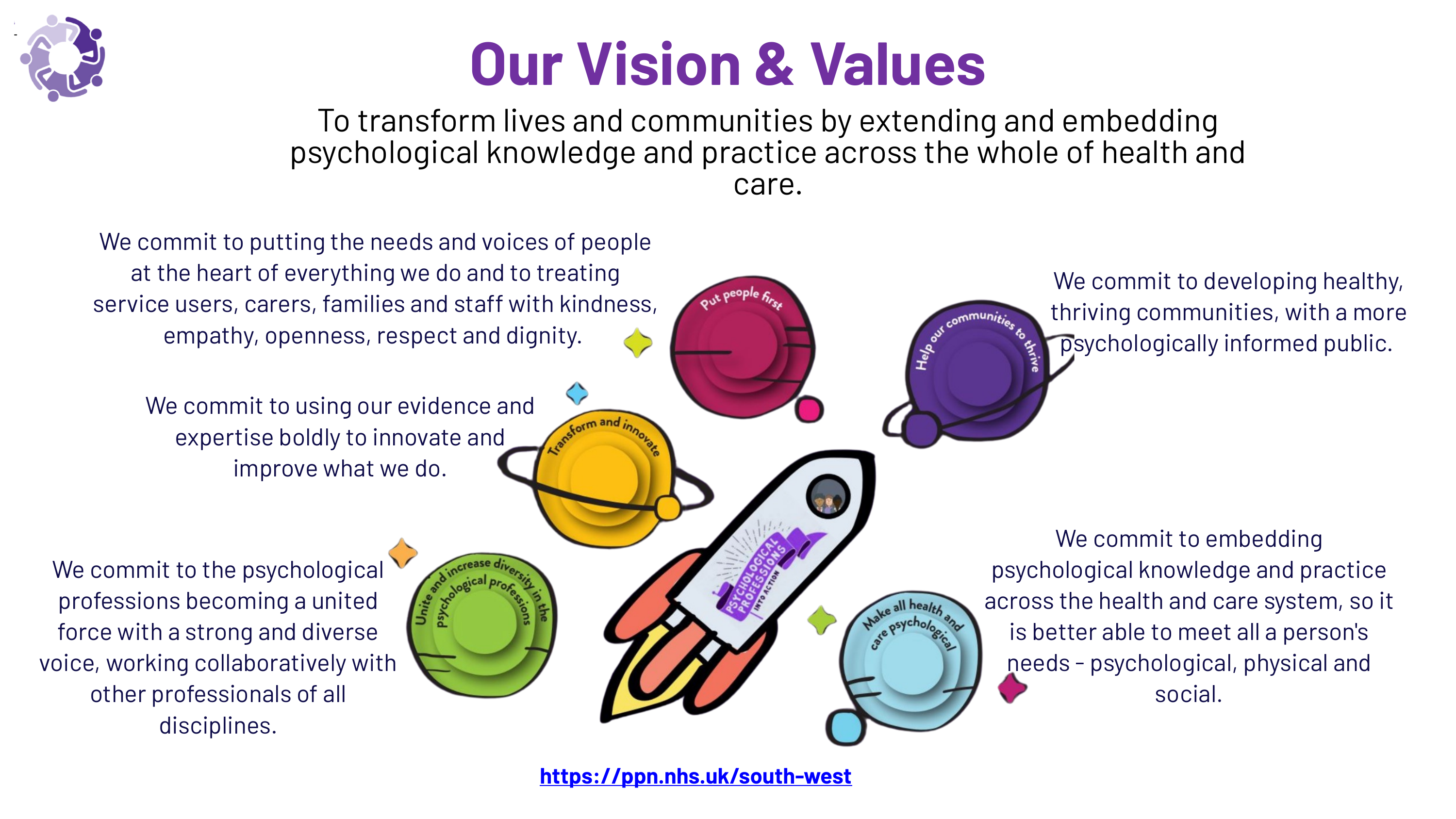

Our Vision & Values
To transform lives and communities by extending and embedding psychological knowledge and practice across the whole of health and care.
We commit to putting the needs and voices of people at the heart of everything we do and to treating service users, carers, families and staff with kindness, empathy, openness, respect and dignity.

We commit to developing healthy, thriving communities, with a more psychologically informed public.
We commit to using our evidence and expertise boldly to innovate and improve what we do.
We commit to embedding psychological knowledge and practice across the health and care system, so it is better able to meet all a person's needs - psychological, physical and social.
We commit to the psychological professions becoming a united force with a strong and diverse voice, working collaboratively with other professionals of all disciplines.
https://ppn.nhs.uk/south-west